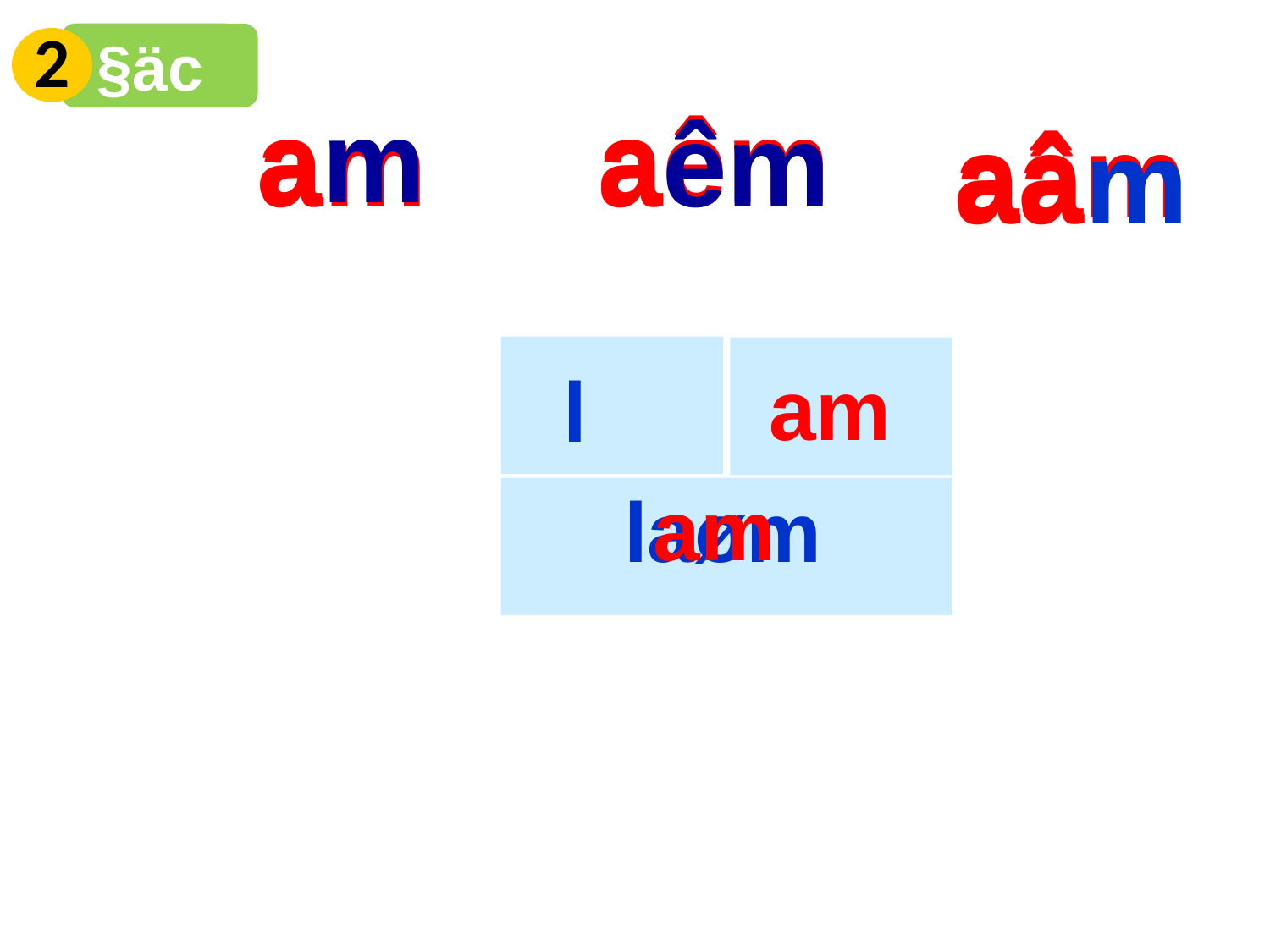

2
§äc

am

aêm
aâm
am
aêm
aâm

am
l

am
laøm